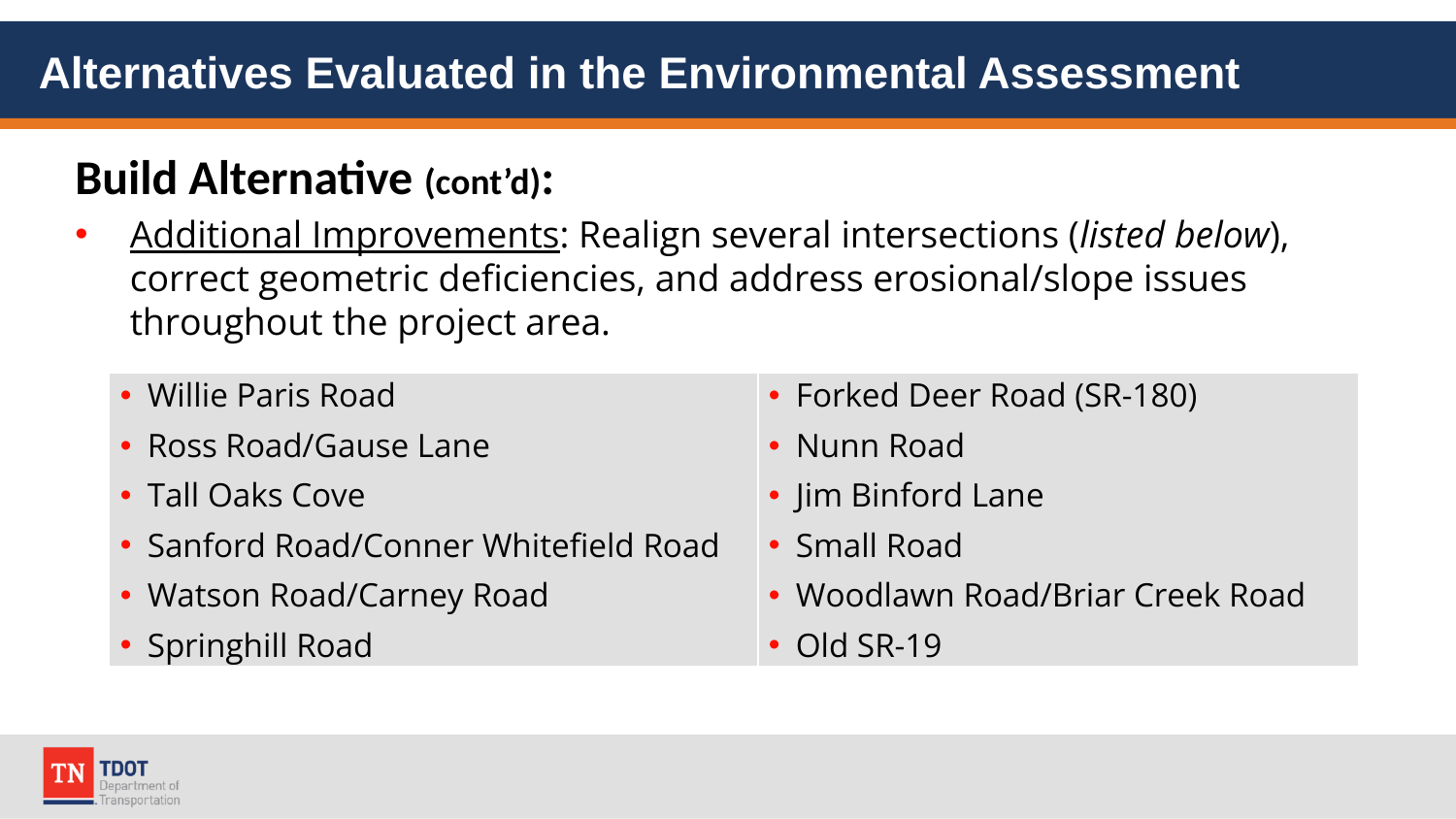

# Alternatives Evaluated in the Environmental Assessment
Build Alternative (cont’d):
Additional Improvements: Realign several intersections (listed below), correct geometric deficiencies, and address erosional/slope issues throughout the project area.

| Willie Paris Road Ross Road/Gause Lane Tall Oaks Cove Sanford Road/Conner Whitefield Road Watson Road/Carney Road Springhill Road | Forked Deer Road (SR-180) Nunn Road Jim Binford Lane Small Road Woodlawn Road/Briar Creek Road Old SR-19 |
| --- | --- |